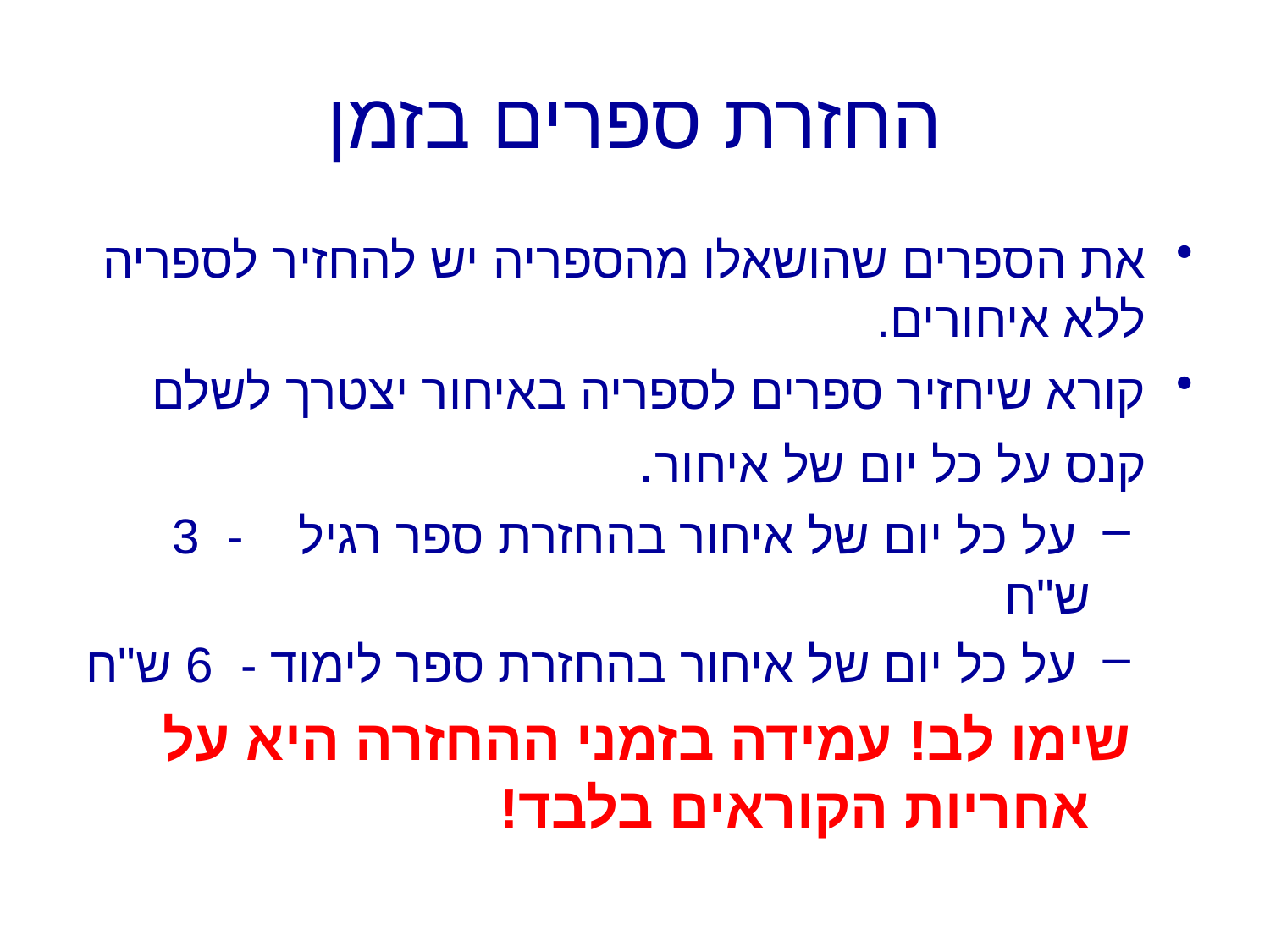

# החזרת ספרים בזמן
את הספרים שהושאלו מהספריה יש להחזיר לספריה ללא איחורים.
קורא שיחזיר ספרים לספריה באיחור יצטרך לשלם קנס על כל יום של איחור.
 על כל יום של איחור בהחזרת ספר רגיל    -  3 ש"ח
 על כל יום של איחור בהחזרת ספר לימוד -  6 ש"ח
שימו לב! עמידה בזמני ההחזרה היא על אחריות הקוראים בלבד!